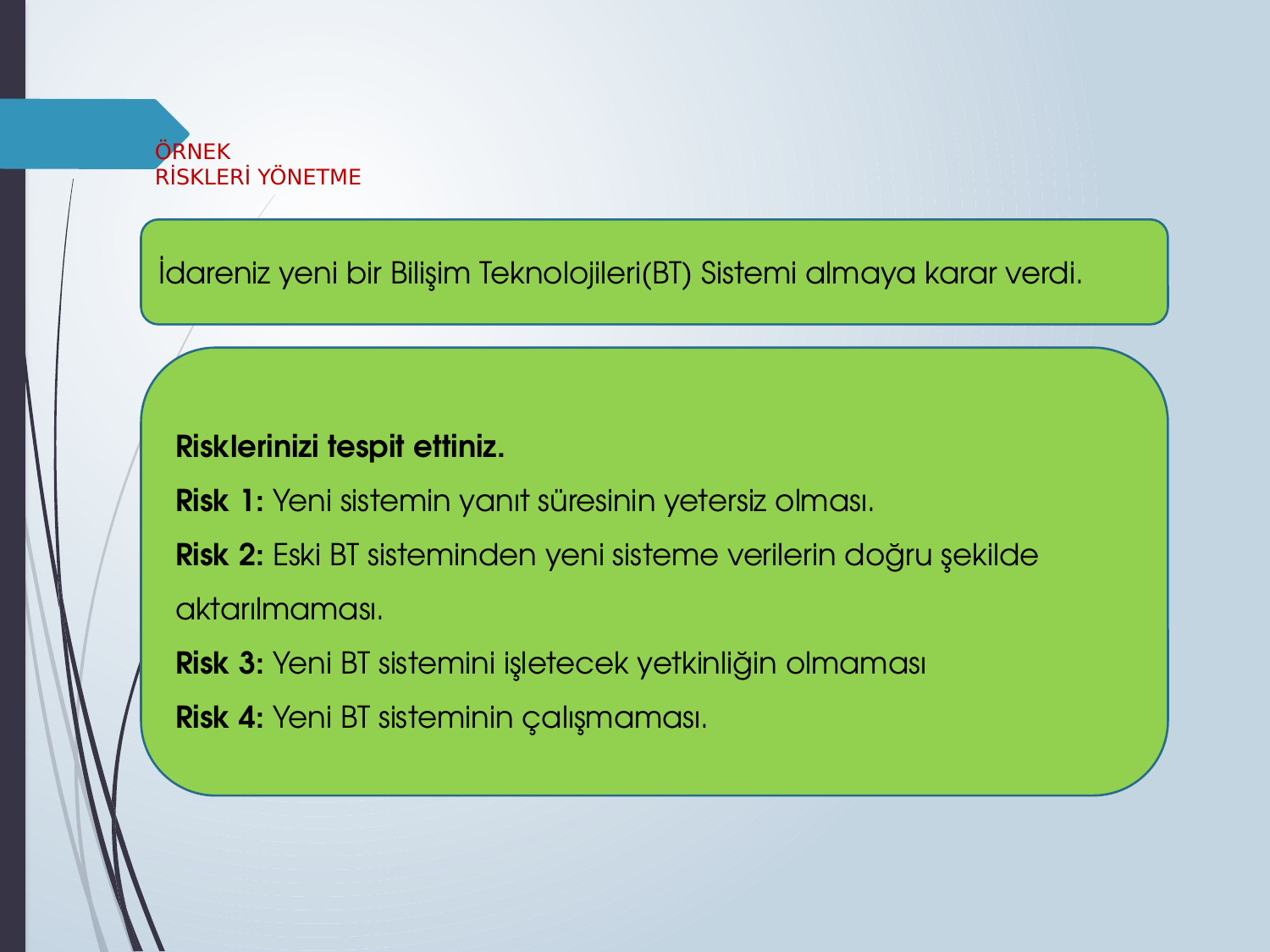

# ÖRNEK RİSKLERİ YÖNETME
İdareniz yeni bir Bilişim Teknolojileri(BT) Sistemi almaya karar verdi.
Risklerinizi tespit ettiniz.
Risk 1: Yeni sistemin yanıt süresinin yetersiz olması.
Risk 2: Eski BT sisteminden yeni sisteme verilerin doğru şekilde aktarılmaması.
Risk 3: Yeni BT sistemini işletecek yetkinliğin olmaması
Risk 4: Yeni BT sisteminin çalışmaması.